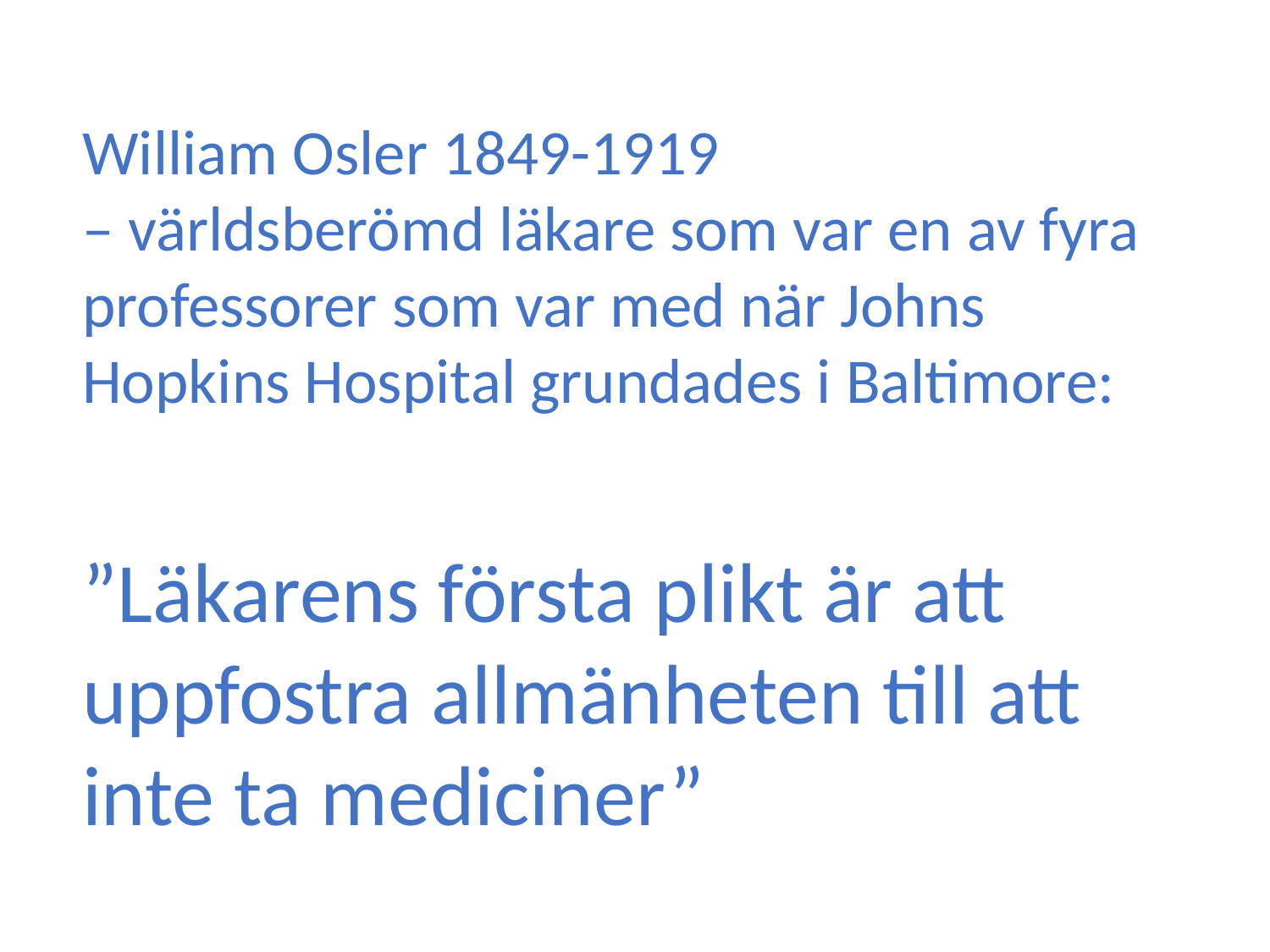

William Osler 1849-1919
– världsberömd läkare som var en av fyra professorer som var med när Johns Hopkins Hospital grundades i Baltimore:
”Läkarens första plikt är att uppfostra allmänheten till att inte ta mediciner”